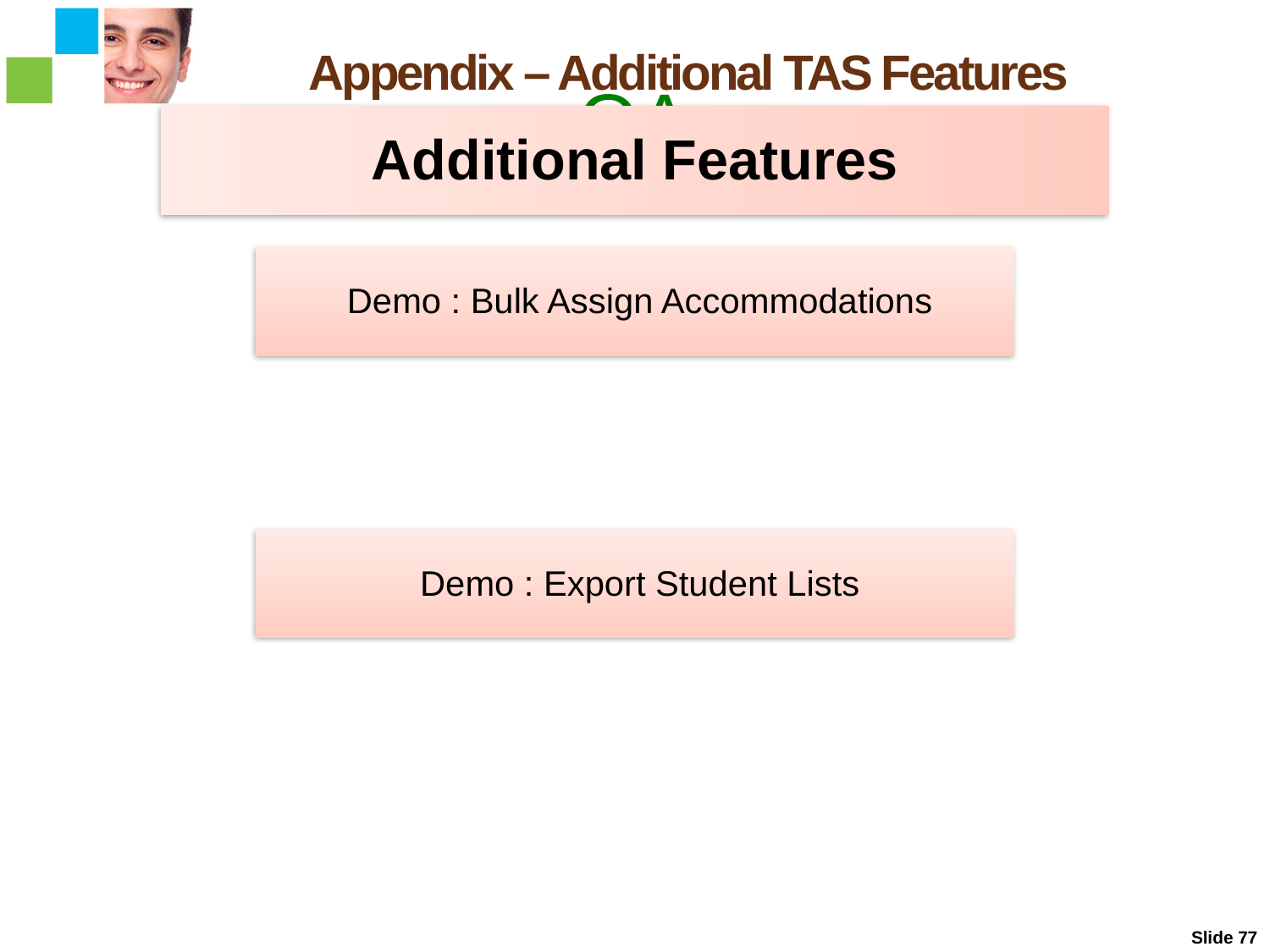

QA
Appendix – Additional TAS Features
Additional Features
 Demo : Bulk Assign Accommodations
 Demo : Export Student Lists
Slide 77